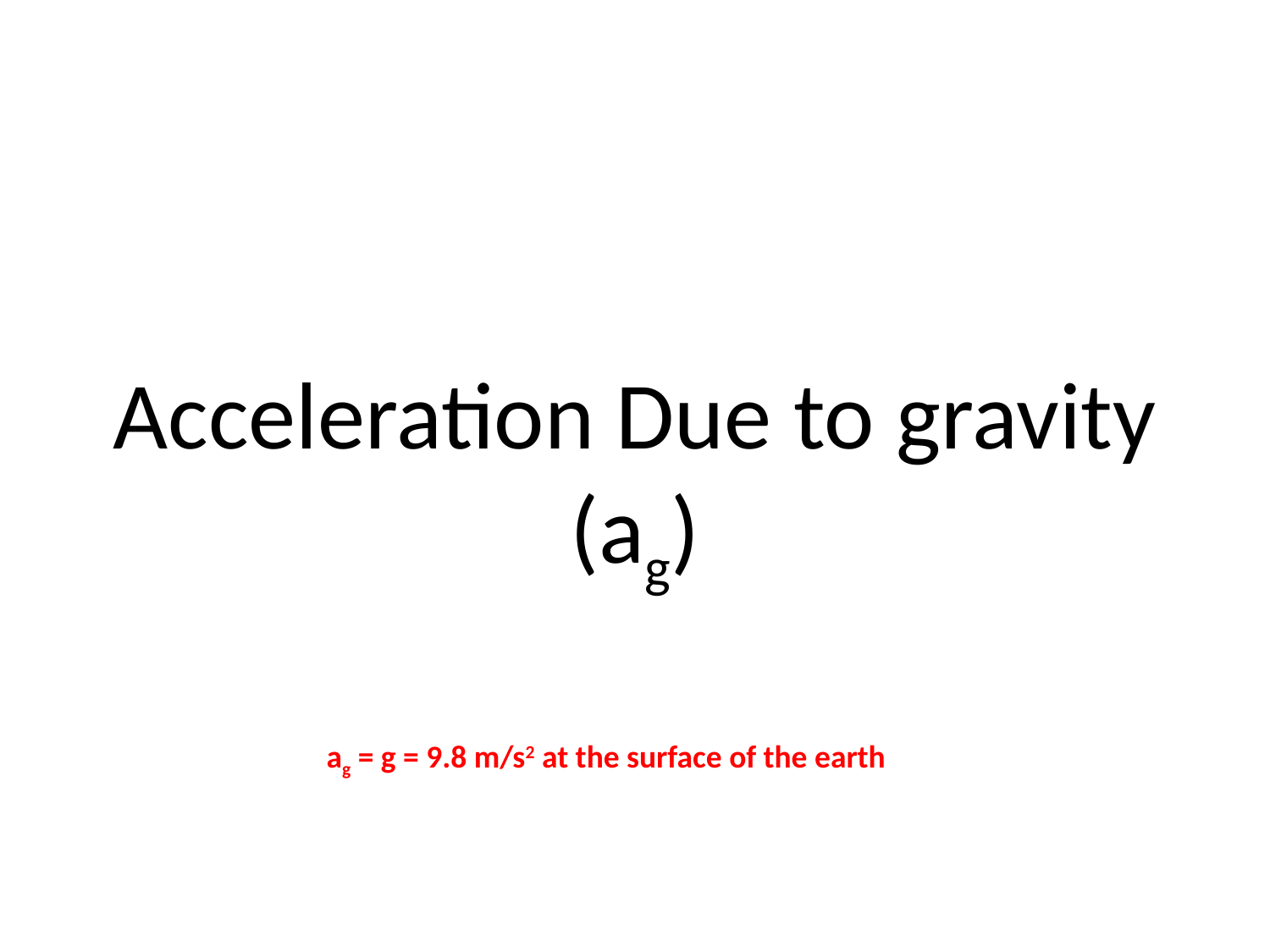

# Acceleration Due to gravity (ag)
ag = g = 9.8 m/s2 at the surface of the earth